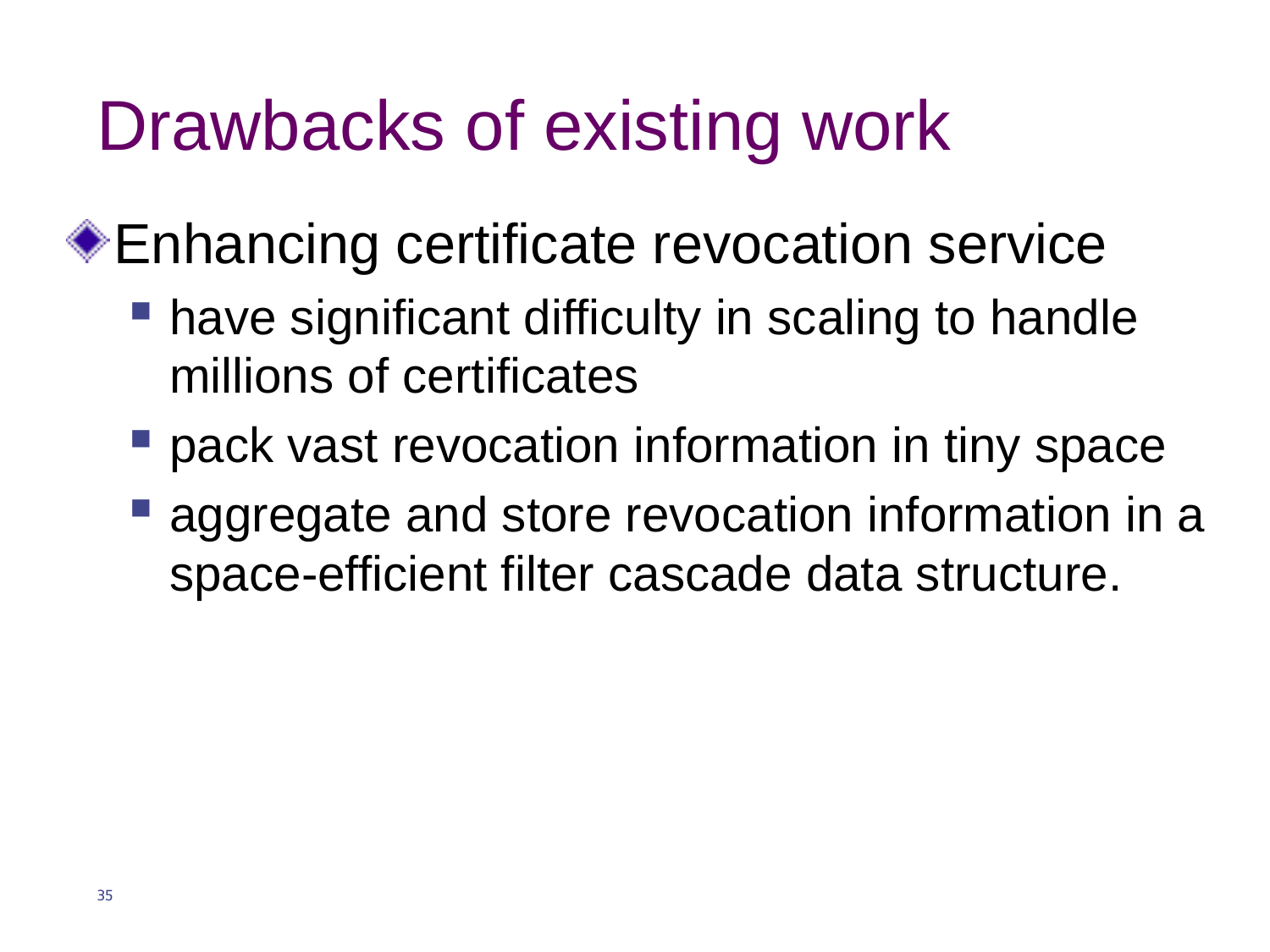

# Drawbacks of existing work
Enhancing certificate revocation service
have significant difficulty in scaling to handle millions of certificates
pack vast revocation information in tiny space
aggregate and store revocation information in a space-efficient filter cascade data structure.

35